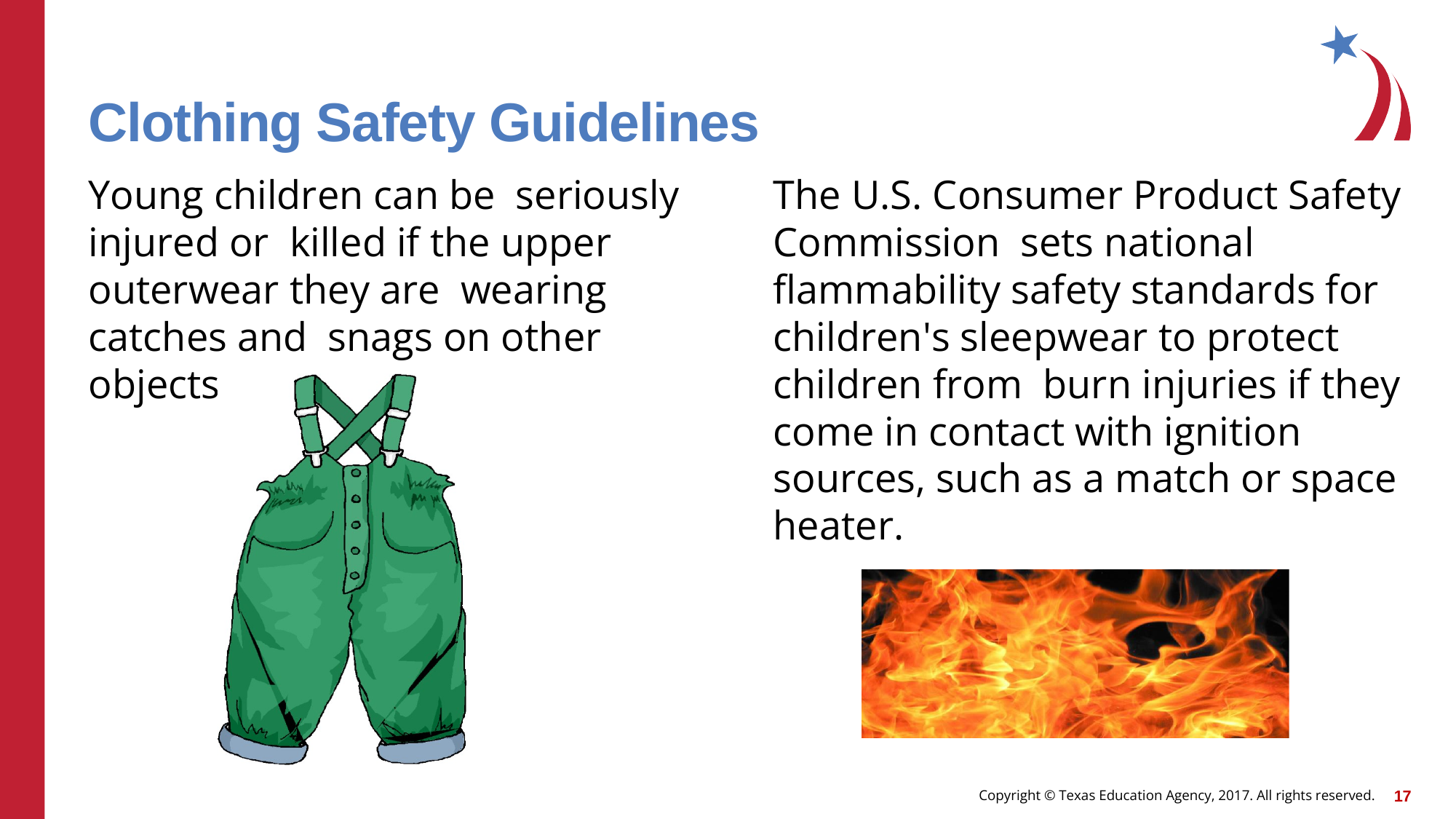

# Clothing Safety Guidelines
Young children can be  seriously injured or  killed if the upper  outerwear they are  wearing catches and  snags on other objects.

The U.S. Consumer Product Safety Commission  sets national flammability safety standards for  children's sleepwear to protect children from  burn injuries if they come in contact with ignition  sources, such as a match or space heater.